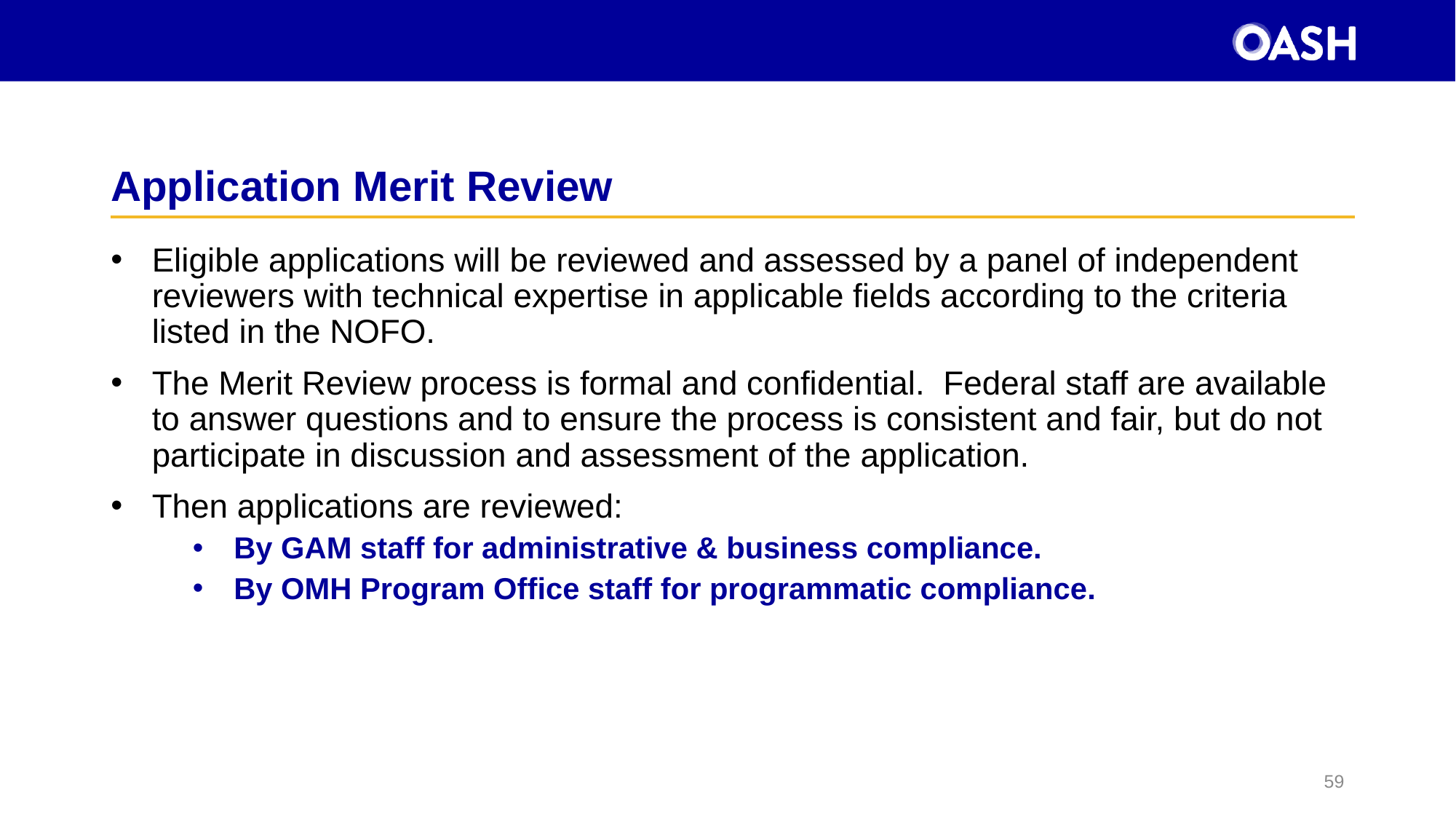

# Application Merit Review
Eligible applications will be reviewed and assessed by a panel of independent reviewers with technical expertise in applicable fields according to the criteria listed in the NOFO.
The Merit Review process is formal and confidential.  Federal staff are available to answer questions and to ensure the process is consistent and fair, but do not participate in discussion and assessment of the application.
Then applications are reviewed:
By GAM staff for administrative & business compliance.
By OMH Program Office staff for programmatic compliance.

59